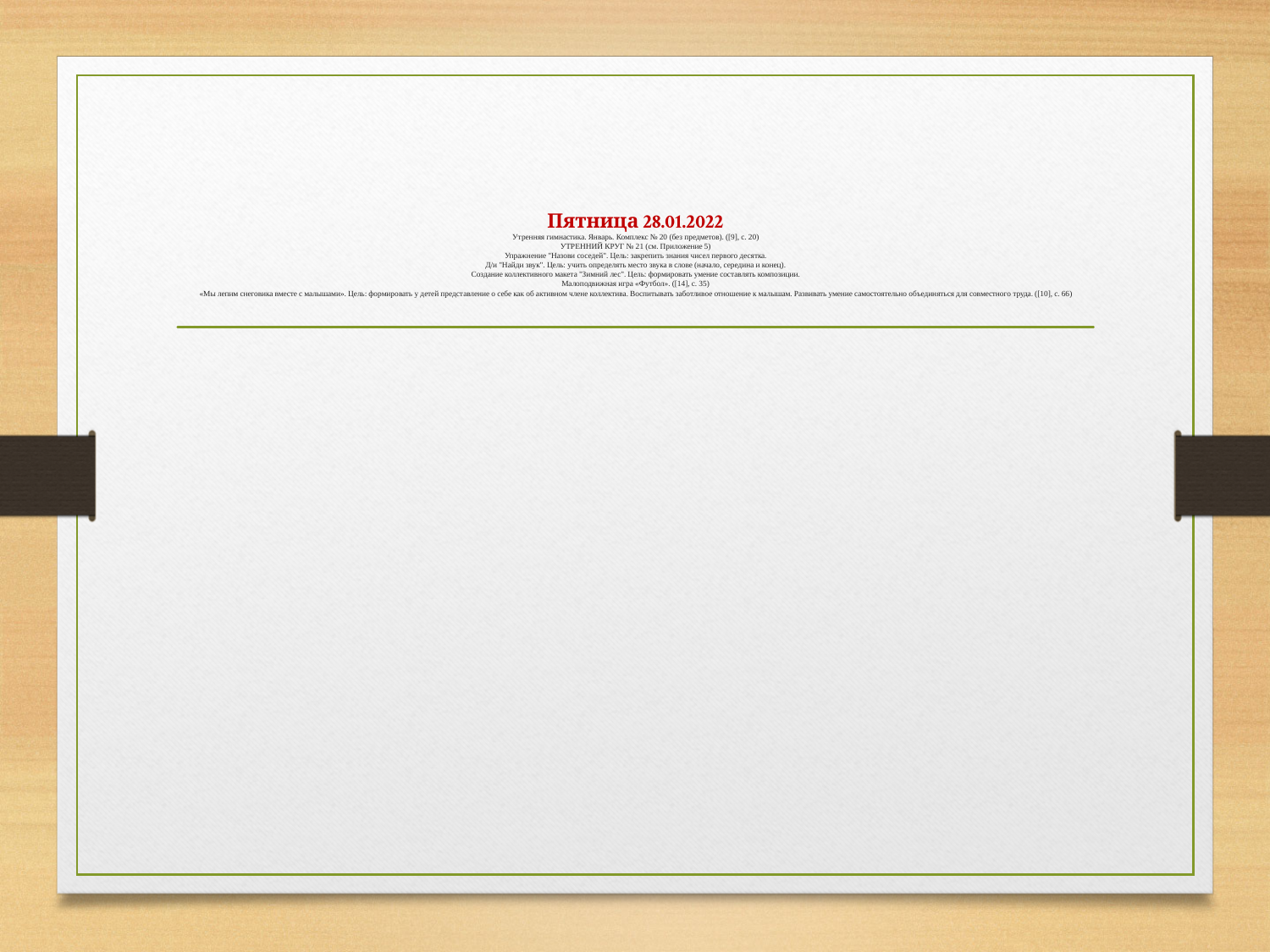

# Пятница 28.01.2022 Утренняя гимнастика. Январь. Комплекс № 20 (без предметов). ([9], с. 20) УТРЕННИЙ КРУГ № 21 (см. Приложение 5) Упражнение "Назови соседей". Цель: закрепить знания чисел первого десятка. Д/и "Найди звук". Цель: учить определять место звука в слове (начало, середина и конец). Создание коллективного макета "Зимний лес". Цель: формировать умение составлять композиции. Малоподвижная игра «Футбол». ([14], с. 35) «Мы лепим снеговика вместе с малышами». Цель: формировать у детей представление о себе как об активном члене коллектива. Воспитывать заботливое отношение к малышам. Развивать умение самостоятельно объединяться для совместного труда. ([10], с. 66)